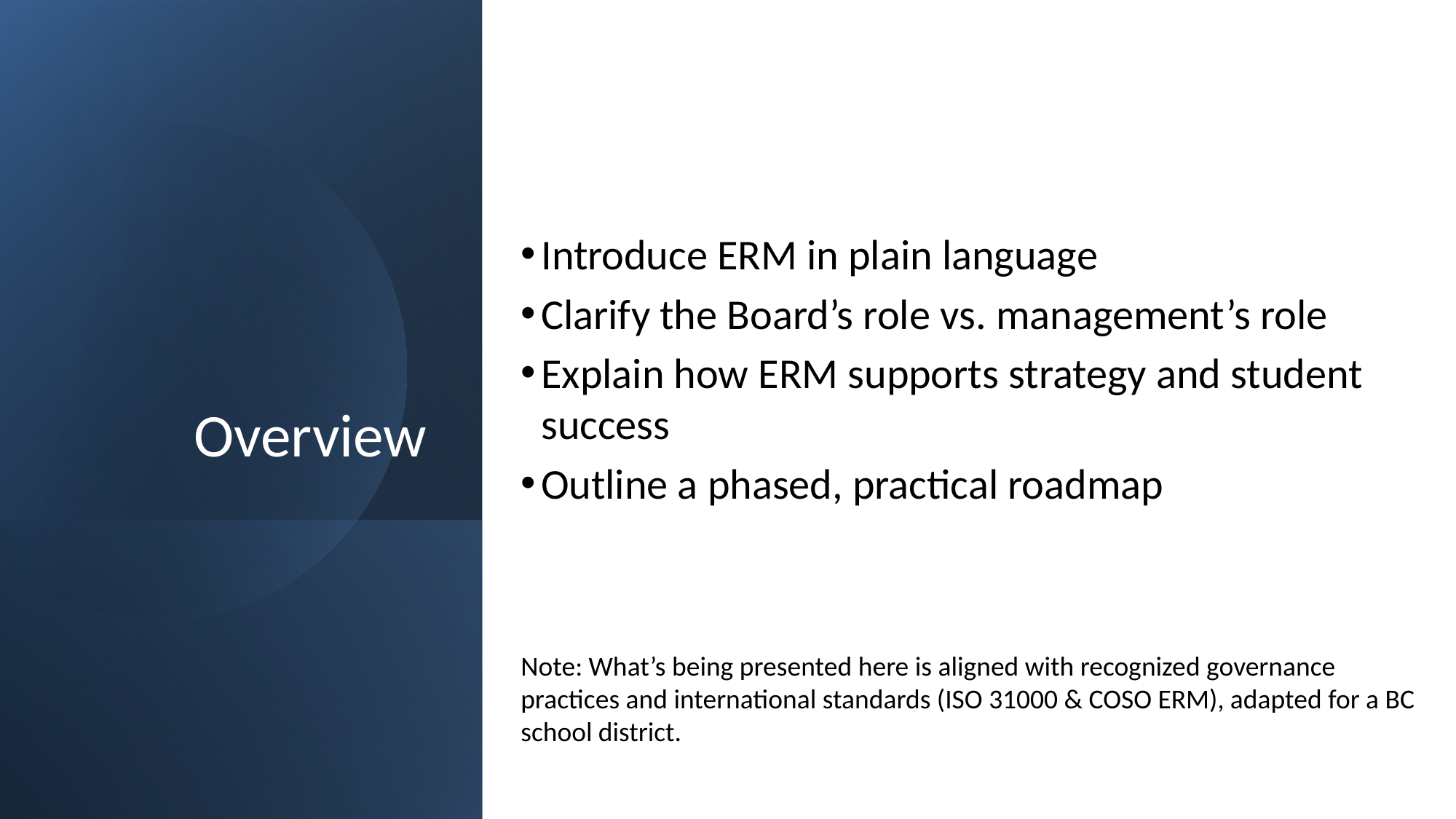

Introduce ERM in plain language
Clarify the Board’s role vs. management’s role
Explain how ERM supports strategy and student success
Outline a phased, practical roadmap
# Overview

Note: What’s being presented here is aligned with recognized governance practices and international standards (ISO 31000 & COSO ERM), adapted for a BC school district.